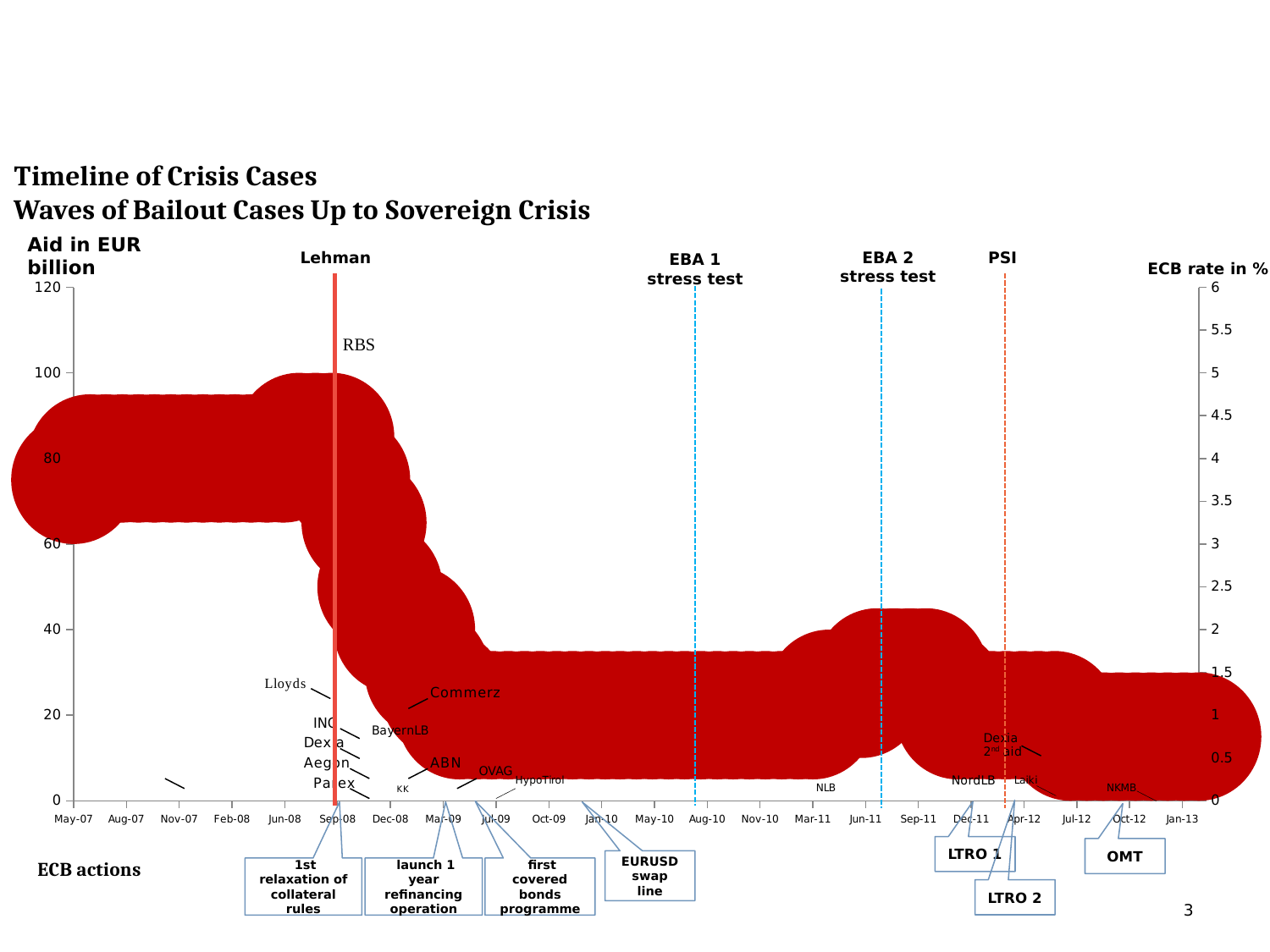

Timeline of Crisis Cases
Waves of Bailout Cases Up to Sovereign Crisis

### Chart

| Category | BANK |  |
|---|---|---|
Aid in EUR billion
Lehman
EBA 2 stress test
PSI
EBA 1 stress test
ECB rate in %
LTRO 1
OMT
ECB actions
EURUSD swap line
 1st relaxation of collateral rules
 launch 1 year refinancing operation
 first covered bonds programme
LTRO 2
3